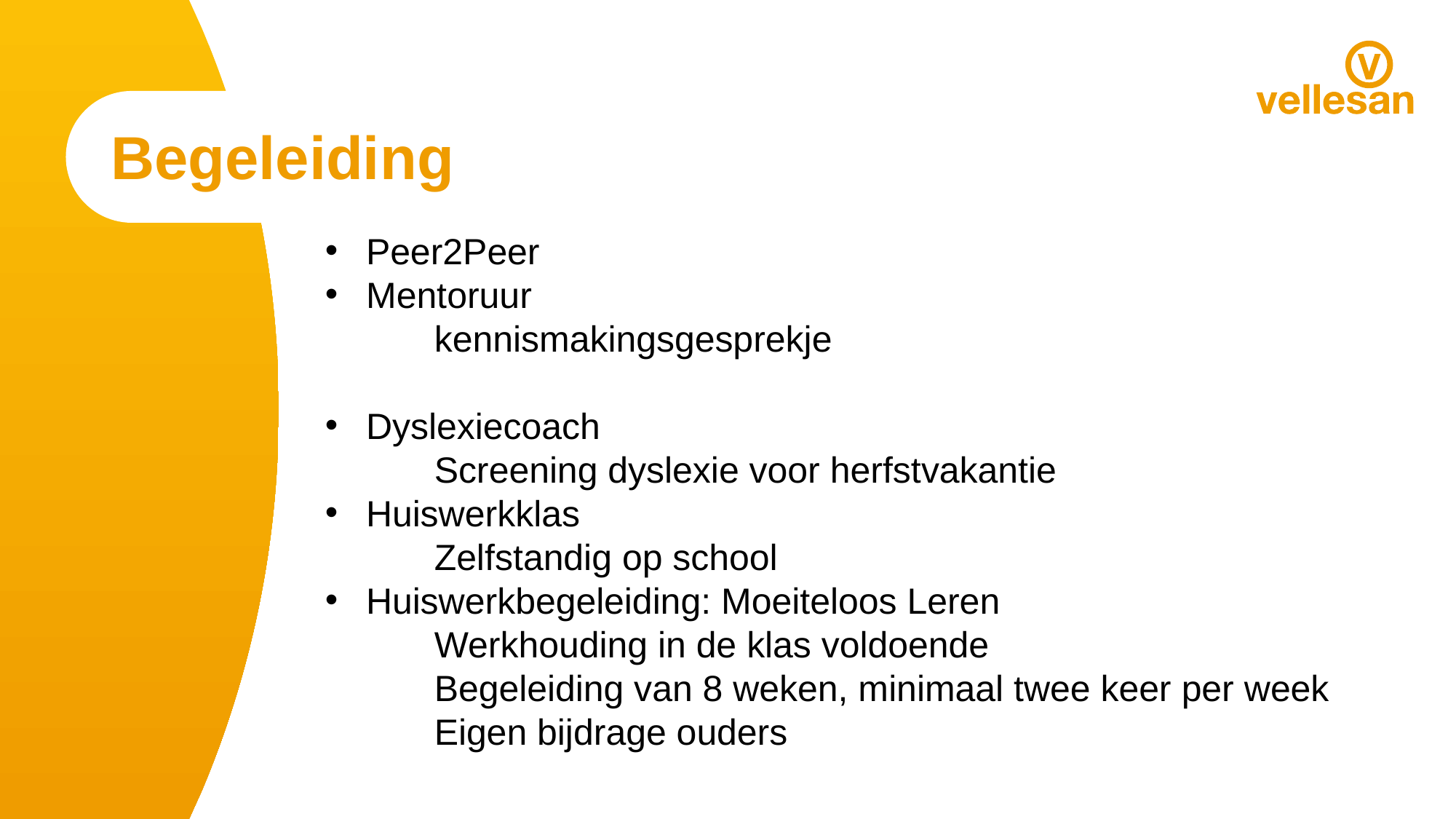

Begeleiding
Peer2Peer
Mentoruur
	kennismakingsgesprekje

Dyslexiecoach
	Screening dyslexie voor herfstvakantie
Huiswerkklas
	Zelfstandig op school
Huiswerkbegeleiding: Moeiteloos Leren
	Werkhouding in de klas voldoende
	Begeleiding van 8 weken, minimaal twee keer per week
	Eigen bijdrage ouders